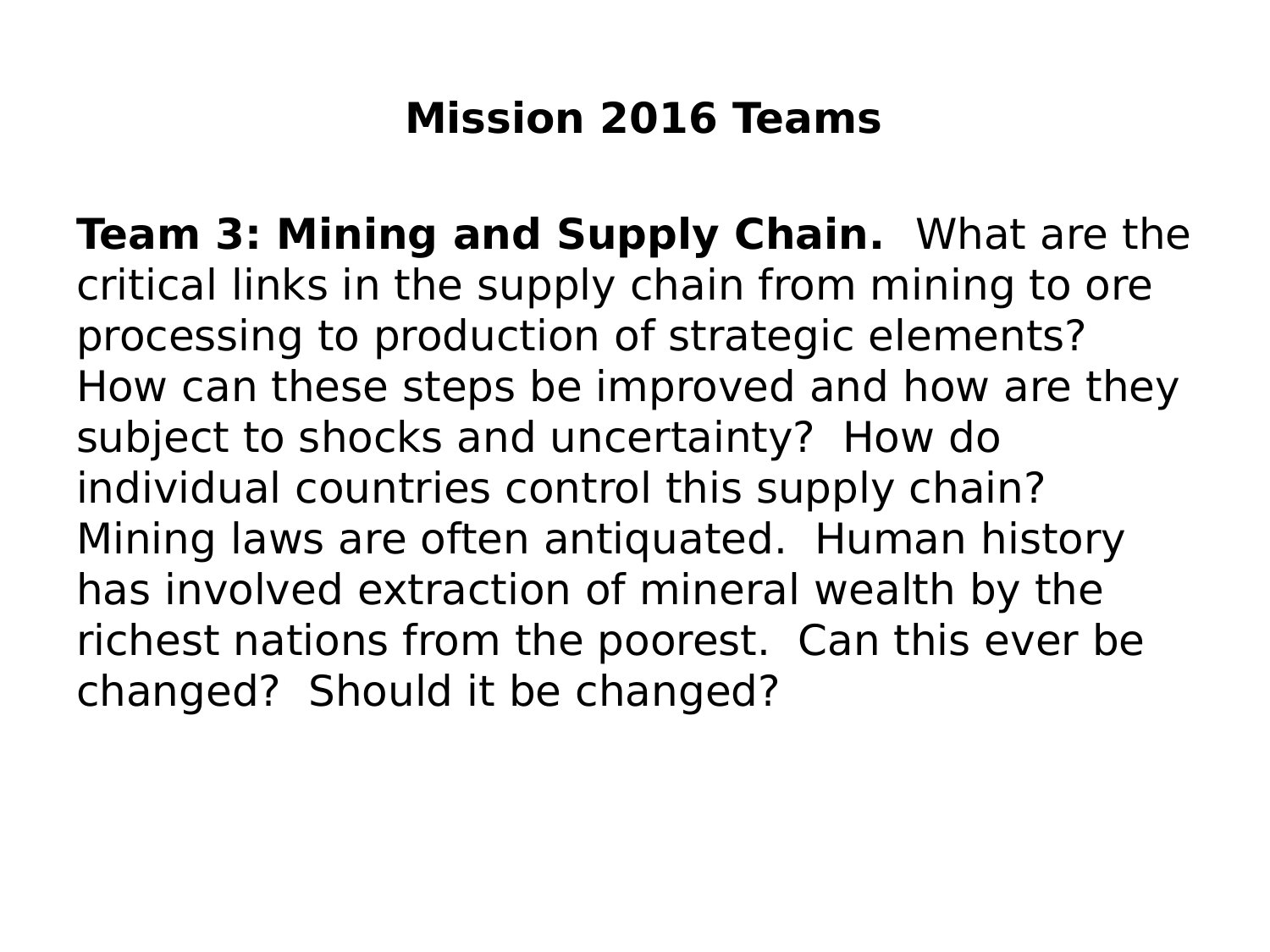

Mission 2016 Teams
# Team 3: Mining and Supply Chain.  What are the critical links in the supply chain from mining to ore processing to production of strategic elements?  How can these steps be improved and how are they subject to shocks and uncertainty?  How do individual countries control this supply chain? Mining laws are often antiquated.  Human history has involved extraction of mineral wealth by the richest nations from the poorest.  Can this ever be changed?  Should it be changed?